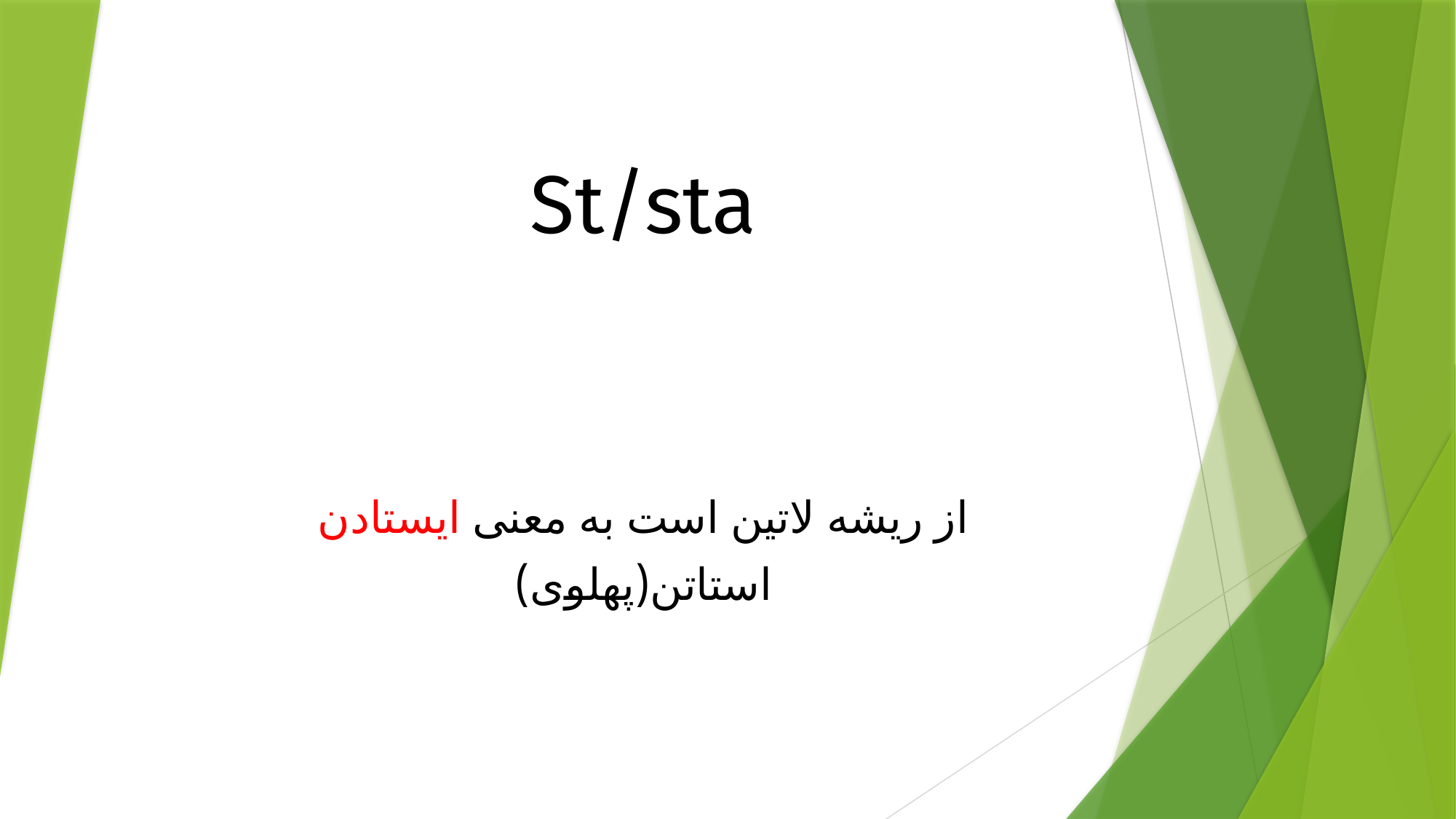

# St/sta
از ریشه لاتین است به معنی ایستادن
استاتن(پهلوی)